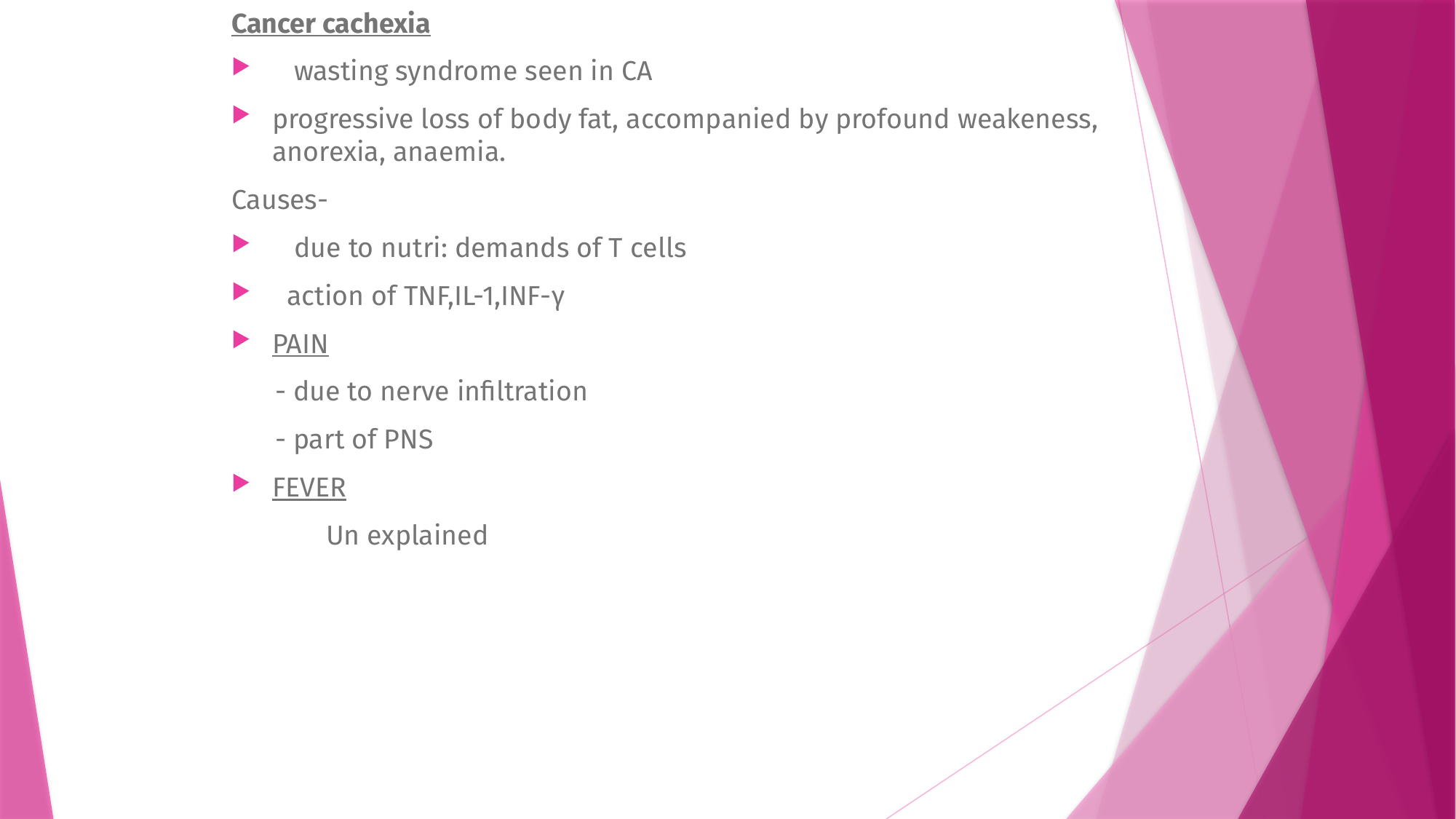

Cancer cachexia
   wasting syndrome seen in CA
progressive loss of body fat, accompanied by profound weakeness, anorexia, anaemia.
Causes-
   due to nutri: demands of T cells
  action of TNF,IL-1,INF-γ
PAIN
      - due to nerve infiltration
      - part of PNS
FEVER
             Un explained